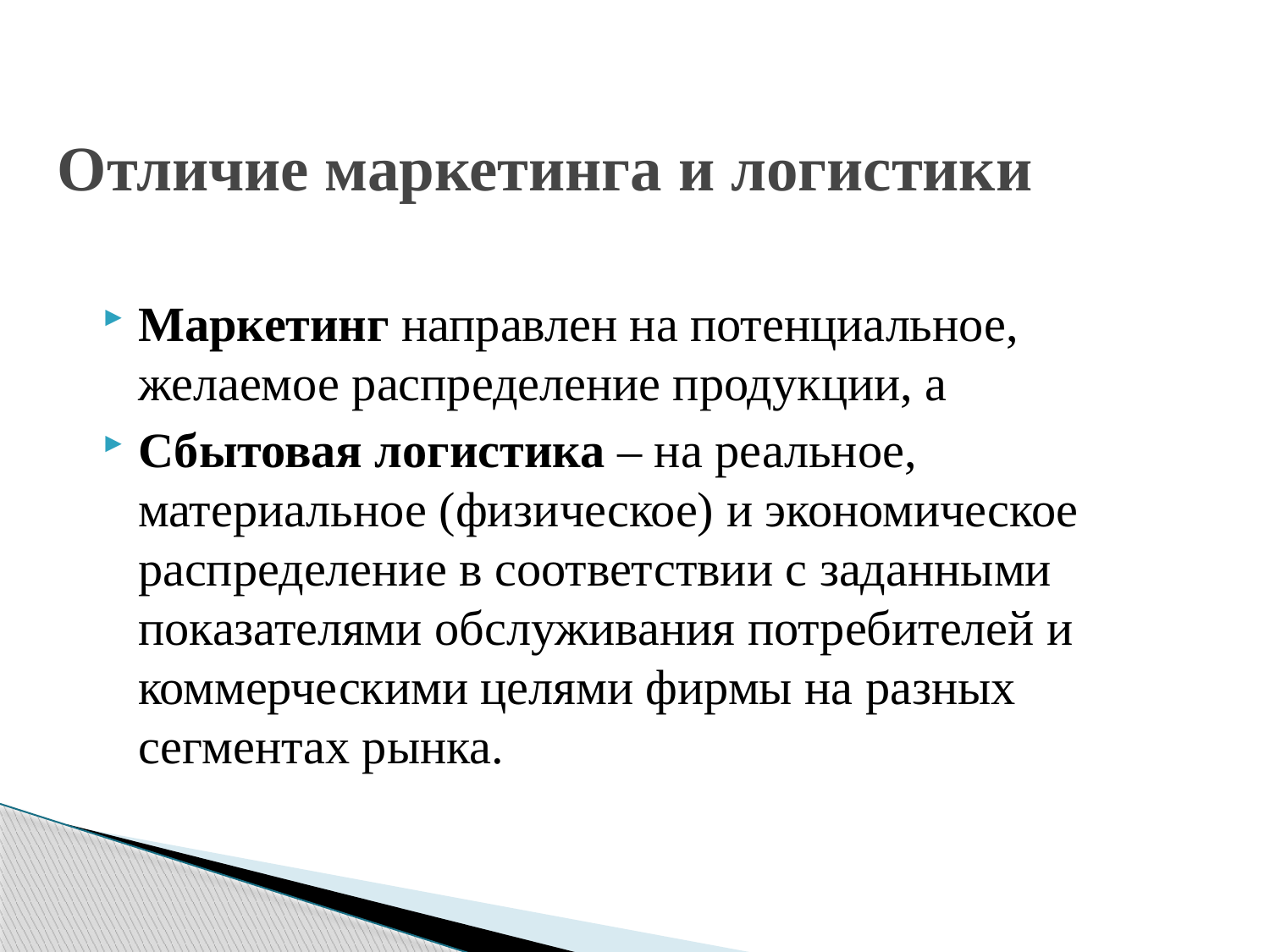

# Отличие маркетинга и логистики
Маркетинг направлен на потенциальное, желаемое распределение продукции, а
Сбытовая логистика – на реальное, материальное (физическое) и экономическое распределение в соответствии с заданными показателями обслуживания потребителей и коммерческими целями фирмы на разных сегментах рынка.